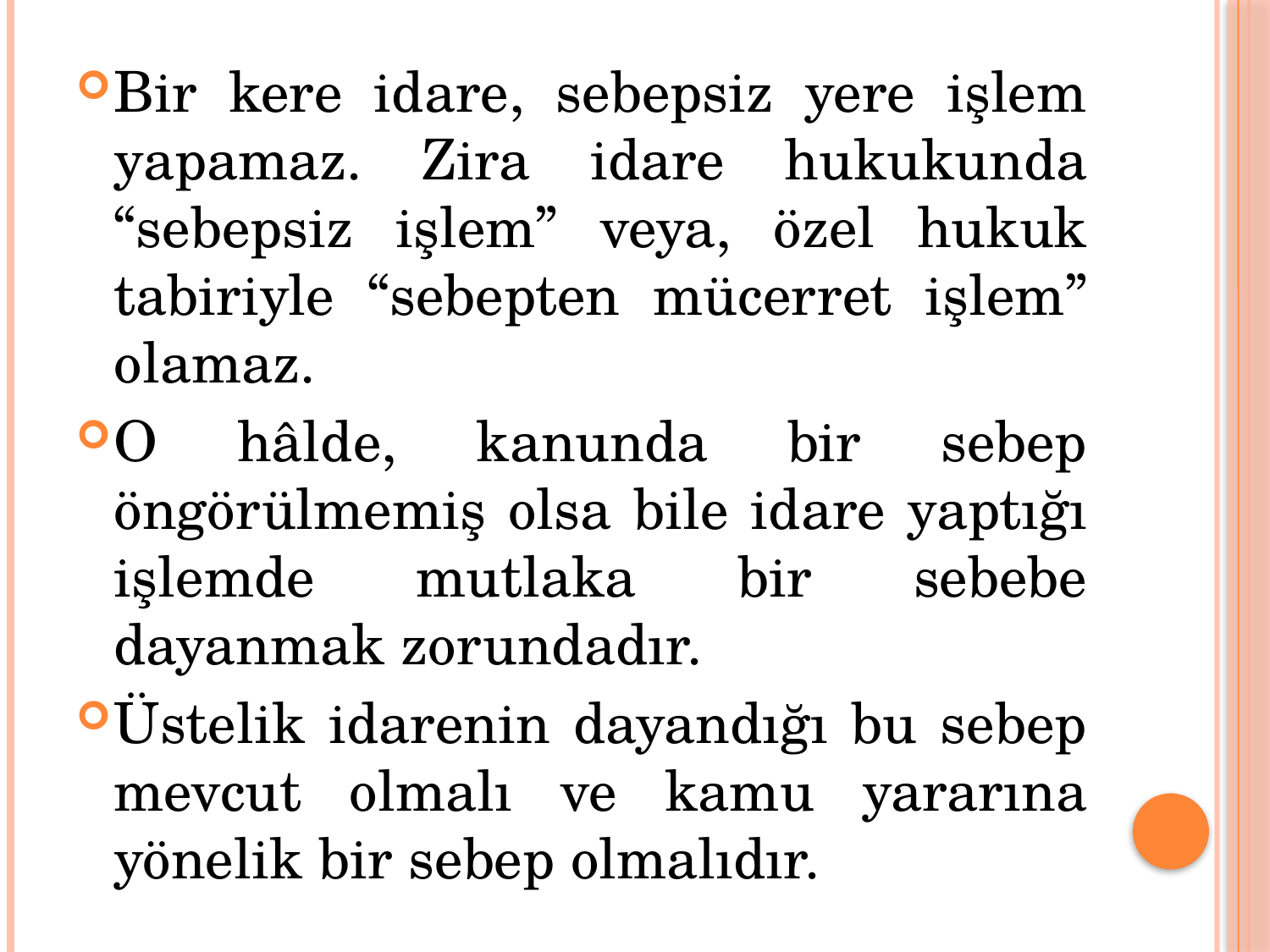

Bir kere idare, sebepsiz yere işlem yapamaz. Zira idare hukukunda “sebepsiz işlem” veya, özel hukuk tabiriyle “sebepten mücerret işlem” olamaz.
O hâlde, kanunda bir sebep öngörülmemiş olsa bile idare yaptığı işlemde mutlaka bir sebebe dayanmak zorundadır.
Üstelik idarenin dayandığı bu sebep mevcut olmalı ve kamu yararına yönelik bir sebep olmalıdır.